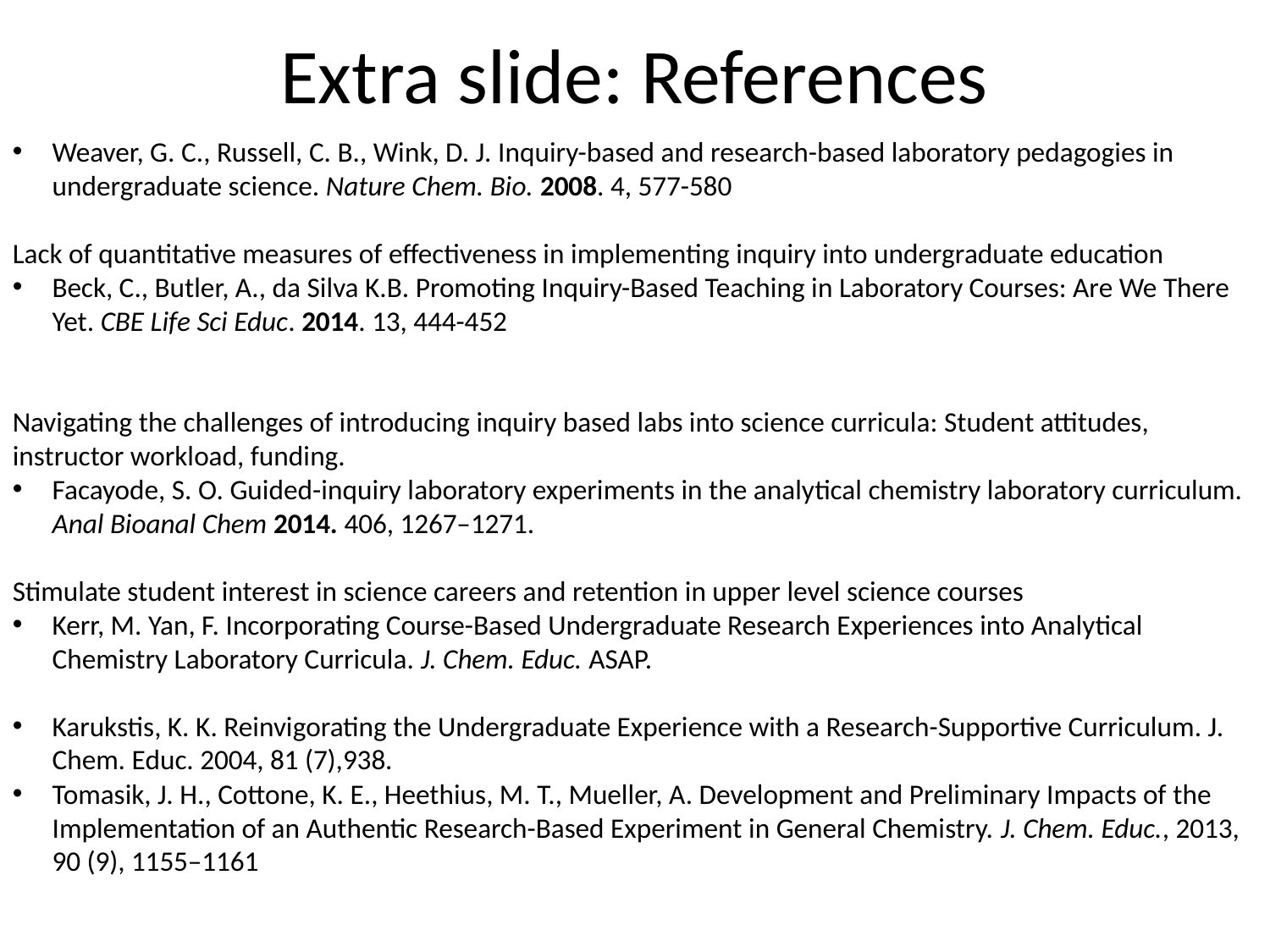

# Extra slide: References
Weaver, G. C., Russell, C. B., Wink, D. J. Inquiry-based and research-based laboratory pedagogies in undergraduate science. Nature Chem. Bio. 2008. 4, 577-580

Lack of quantitative measures of effectiveness in implementing inquiry into undergraduate education
Beck, C., Butler, A., da Silva K.B. Promoting Inquiry-Based Teaching in Laboratory Courses: Are We There Yet. CBE Life Sci Educ. 2014. 13, 444-452

Navigating the challenges of introducing inquiry based labs into science curricula: Student attitudes, instructor workload, funding.
Facayode, S. O. Guided-inquiry laboratory experiments in the analytical chemistry laboratory curriculum. Anal Bioanal Chem 2014. 406, 1267–1271.

Stimulate student interest in science careers and retention in upper level science courses
Kerr, M. Yan, F. Incorporating Course-Based Undergraduate Research Experiences into Analytical Chemistry Laboratory Curricula. J. Chem. Educ. ASAP.

Karukstis, K. K. Reinvigorating the Undergraduate Experience with a Research-Supportive Curriculum. J. Chem. Educ. 2004, 81 (7),938.
Tomasik, J. H., Cottone, K. E., Heethius, M. T., Mueller, A. Development and Preliminary Impacts of the Implementation of an Authentic Research-Based Experiment in General Chemistry. J. Chem. Educ., 2013, 90 (9), 1155–1161